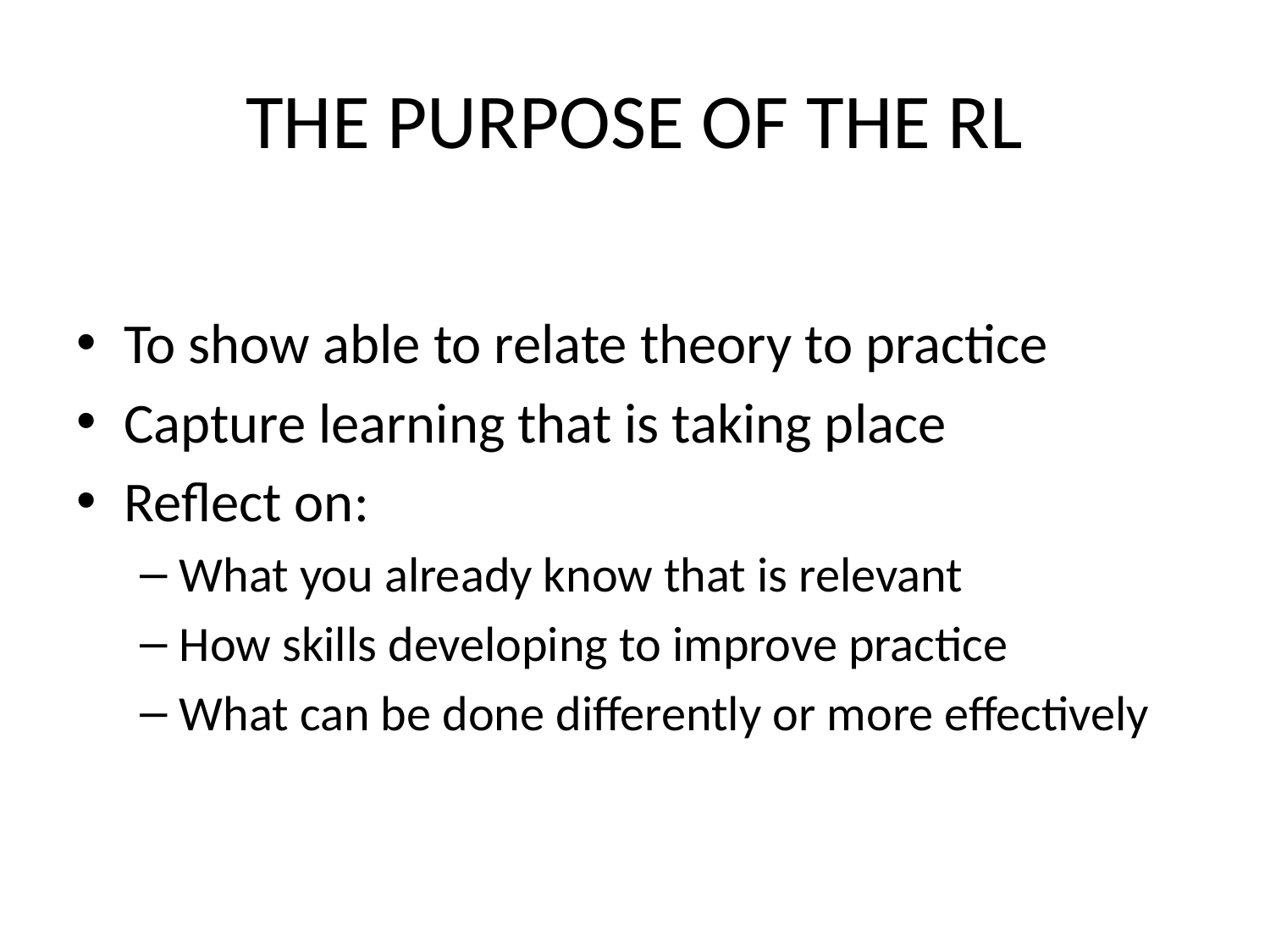

# THE PURPOSE OF THE RL

To show able to relate theory to practice
Capture learning that is taking place
Reflect on:
What you already know that is relevant
How skills developing to improve practice
What can be done differently or more effectively